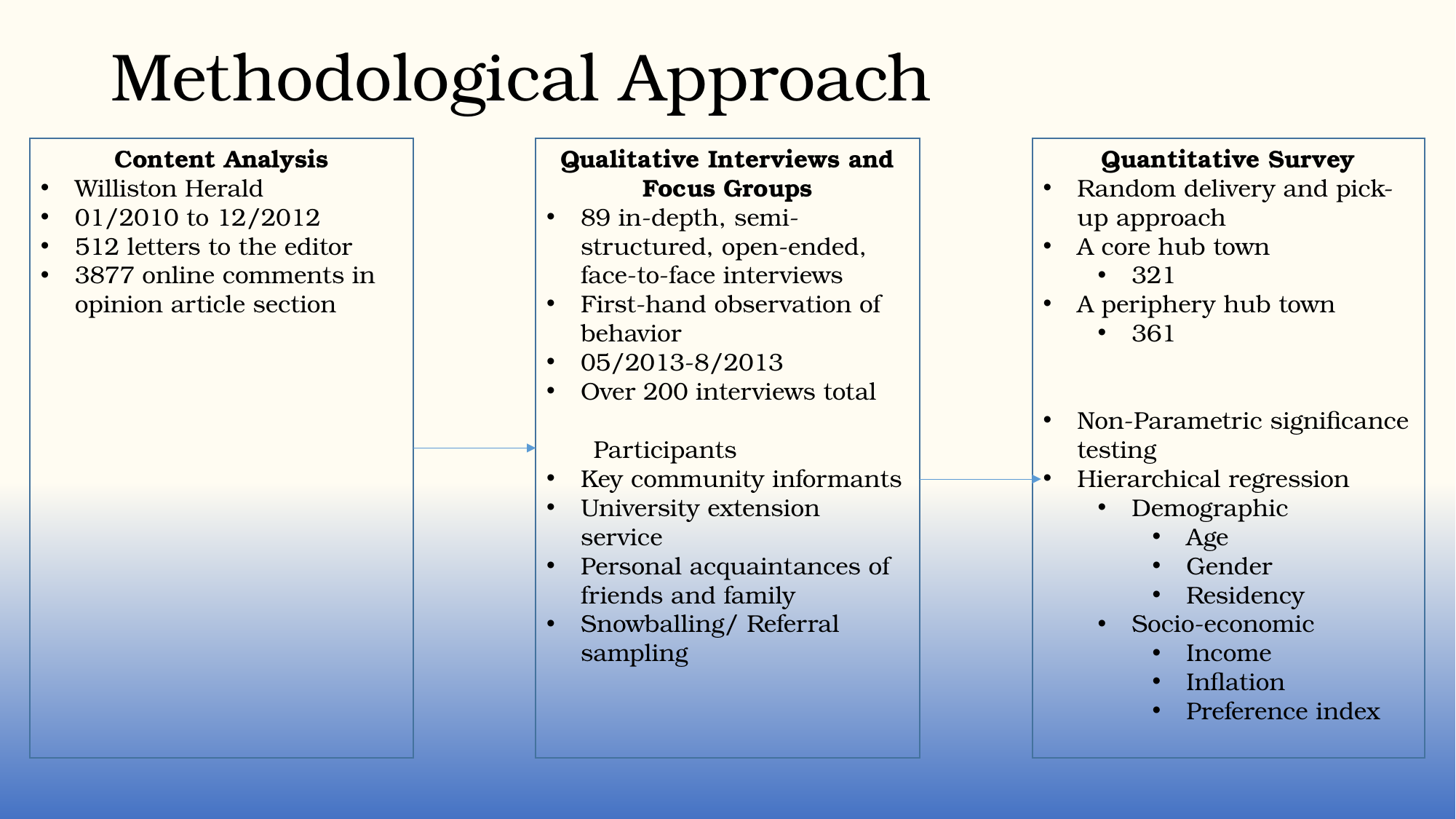

# Methodological Approach
Content Analysis
Williston Herald
01/2010 to 12/2012
512 letters to the editor
3877 online comments in opinion article section

Qualitative Interviews and Focus Groups
89 in-depth, semi-structured, open-ended, face-to-face interviews
First-hand observation of behavior
05/2013-8/2013
Over 200 interviews total

      Participants
Key community informants
University extension service
Personal acquaintances of friends and family
Snowballing/ Referral sampling

Quantitative Survey
Random delivery and pick-up approach
A core hub town
321
A periphery hub town
361

Non-Parametric significance testing
Hierarchical regression
Demographic
Age
Gender
Residency
Socio-economic
Income
Inflation
Preference index